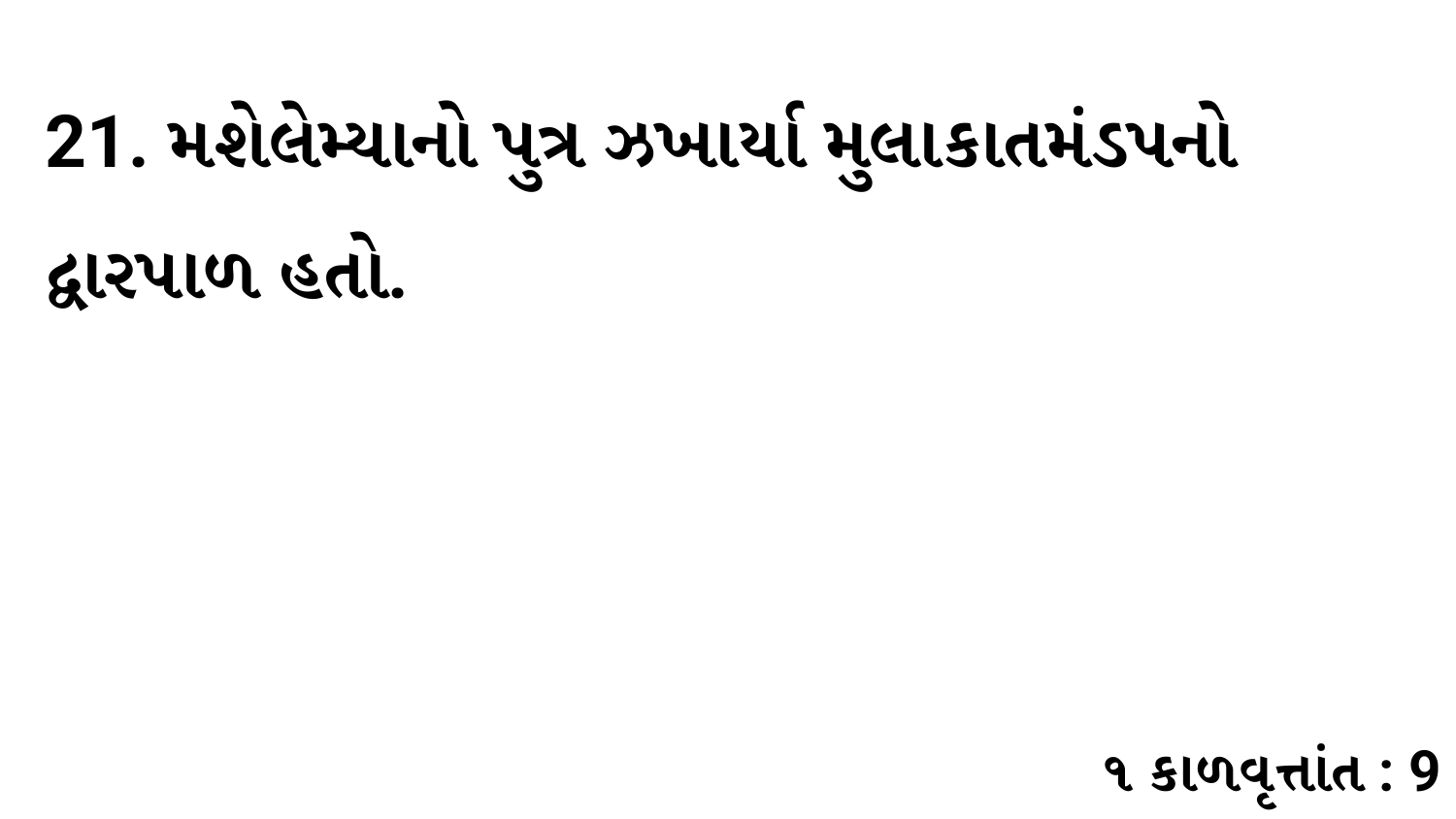

21. મશેલેમ્યાનો પુત્ર ઝખાર્યા મુલાકાતમંડપનો દ્વારપાળ હતો.
૧ કાળવૃત્તાંત : 9